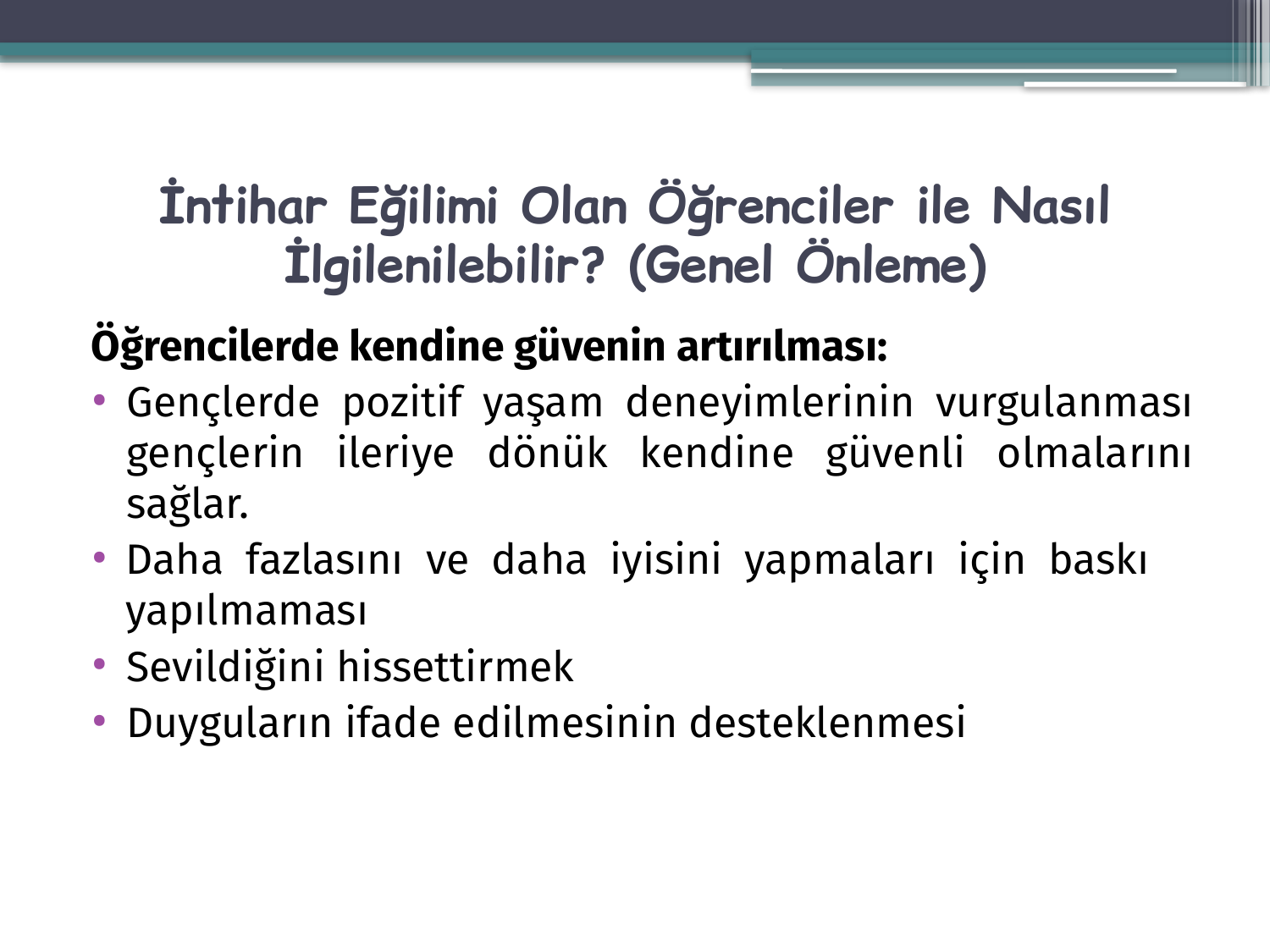

# İntihar Eğilimi Olan Öğrenciler ile Nasıl İlgilenilebilir? (Genel Önleme)
Öğrencilerde kendine güvenin artırılması:
Gençlerde pozitif yaşam deneyimlerinin vurgulanması gençlerin ileriye dönük kendine güvenli olmalarını sağlar.
Daha fazlasını ve daha iyisini yapmaları için baskı   yapılmaması
Sevildiğini hissettirmek
Duyguların ifade edilmesinin desteklenmesi